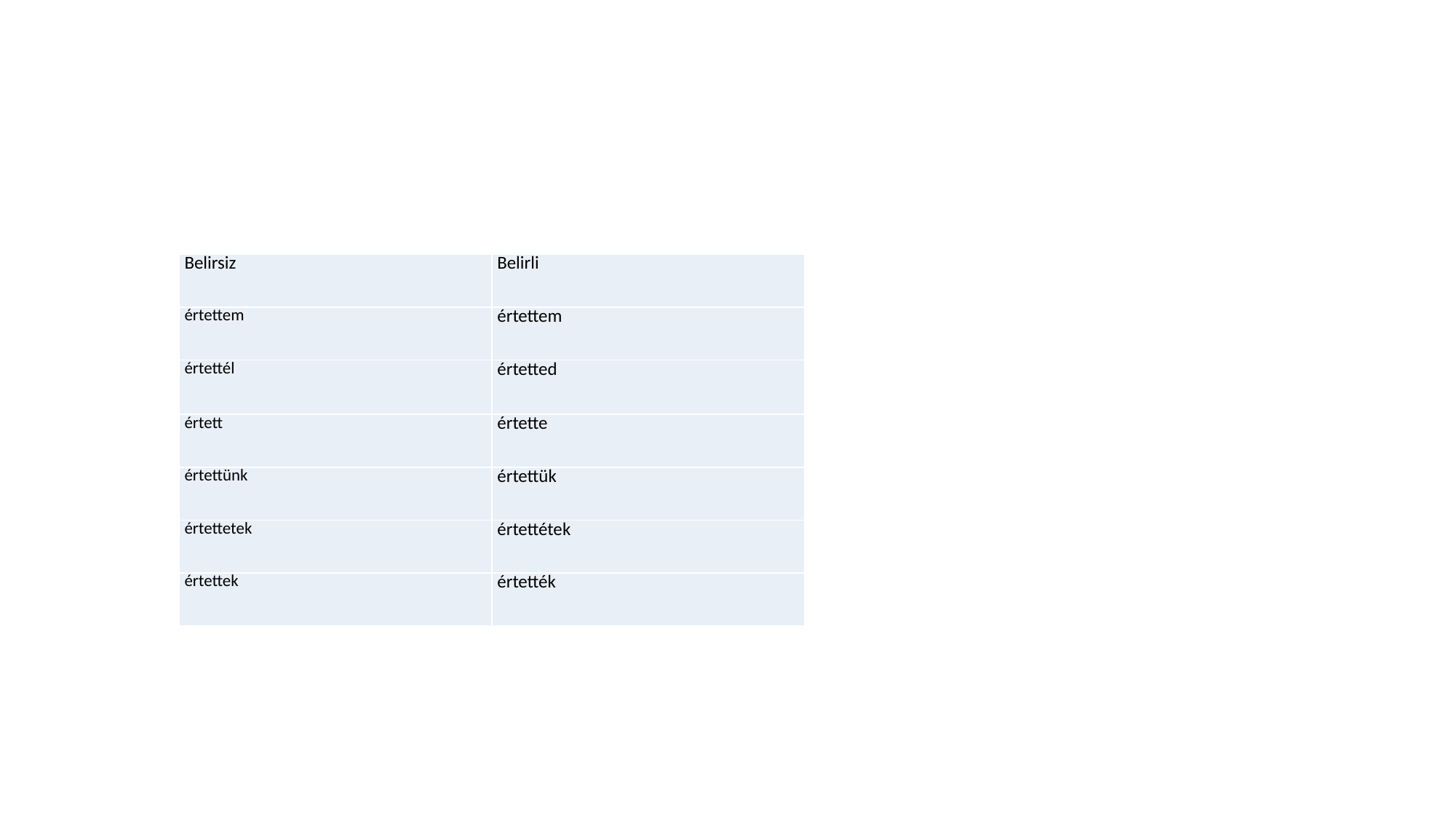

#
| Belirsiz | Belirli |
| --- | --- |
| értettem | értettem |
| értettél | értetted |
| értett | értette |
| értettünk | értettük |
| értettetek | értettétek |
| értettek | értették |